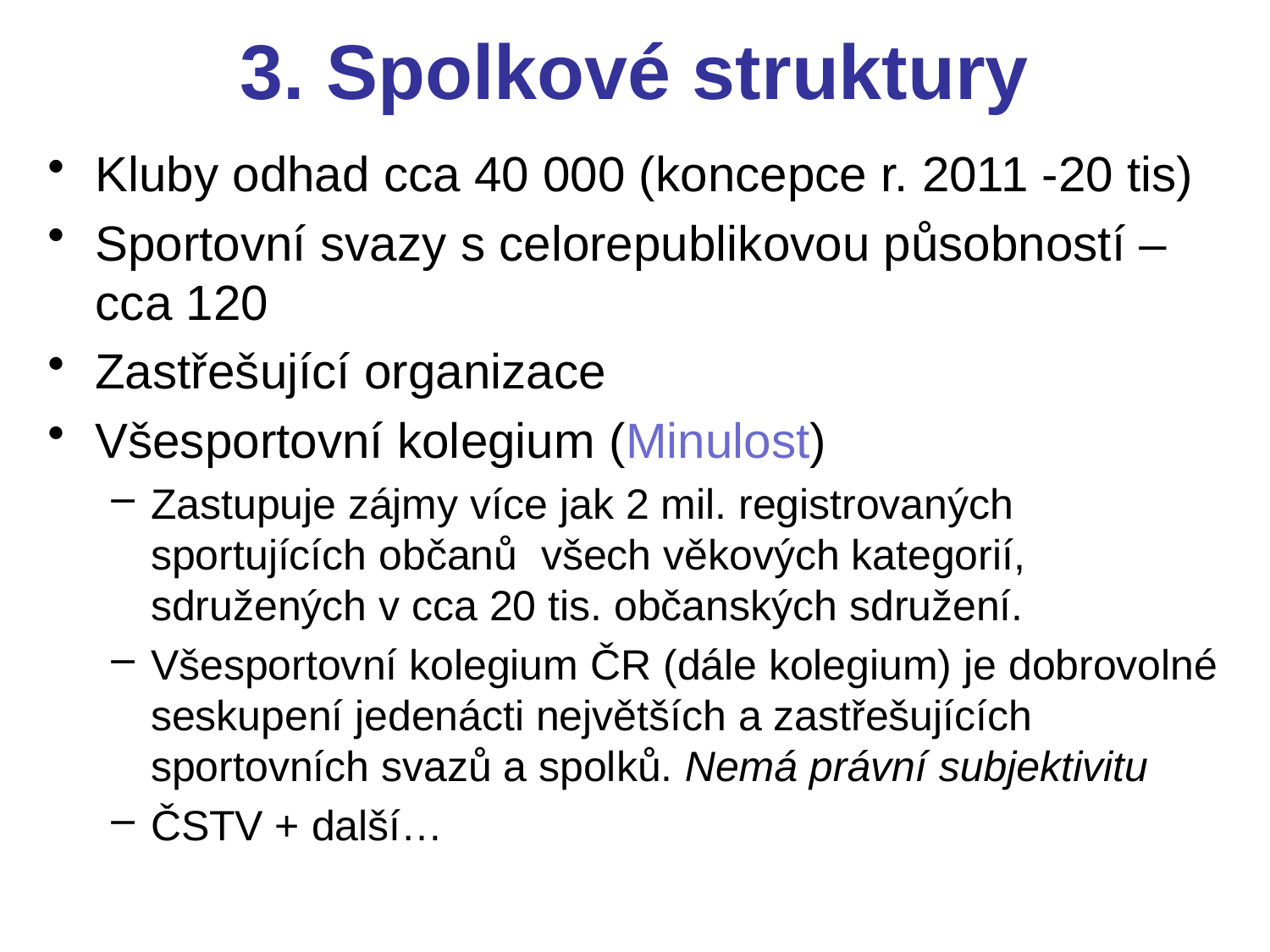

# 3. Spolkové struktury
Kluby odhad cca 40 000 (koncepce r. 2011 -20 tis)
Sportovní svazy s celorepublikovou působností – cca 120
Zastřešující organizace
Všesportovní kolegium (Minulost)
Zastupuje zájmy více jak 2 mil. registrovaných sportujících občanů  všech věkových kategorií, sdružených v cca 20 tis. občanských sdružení.
Všesportovní kolegium ČR (dále kolegium) je dobrovolné seskupení jedenácti největších a zastřešujících sportovních svazů a spolků. Nemá právní subjektivitu
ČSTV + další…